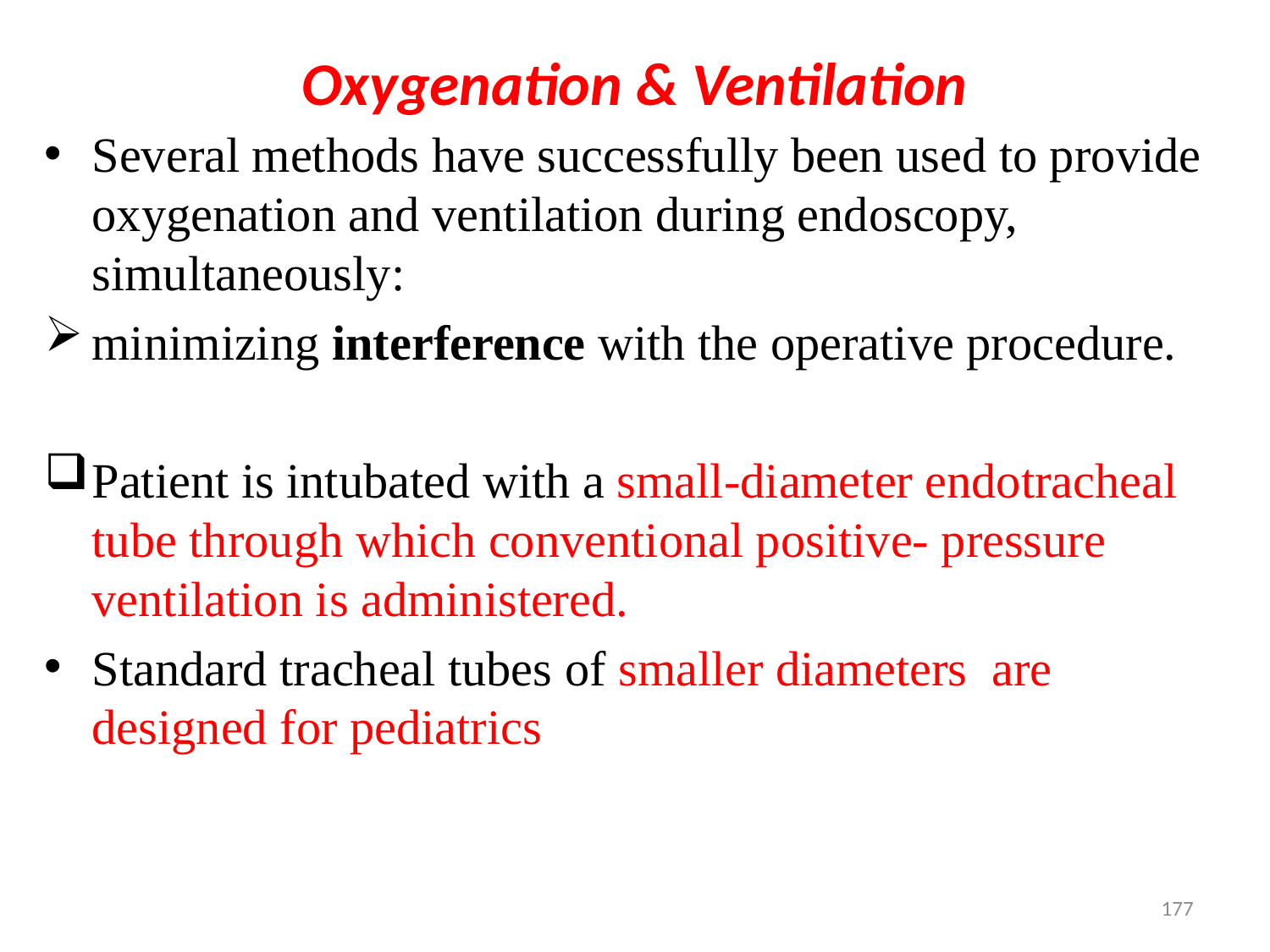

# Oxygenation & Ventilation
Several methods have successfully been used to provide oxygenation and ventilation during endoscopy,  simultaneously:
minimizing interference with the operative procedure.

Patient is intubated with a small-diameter endotracheal tube through which conventional positive- pressure ventilation is administered.
Standard tracheal tubes of smaller diameters  are designed for pediatrics
177